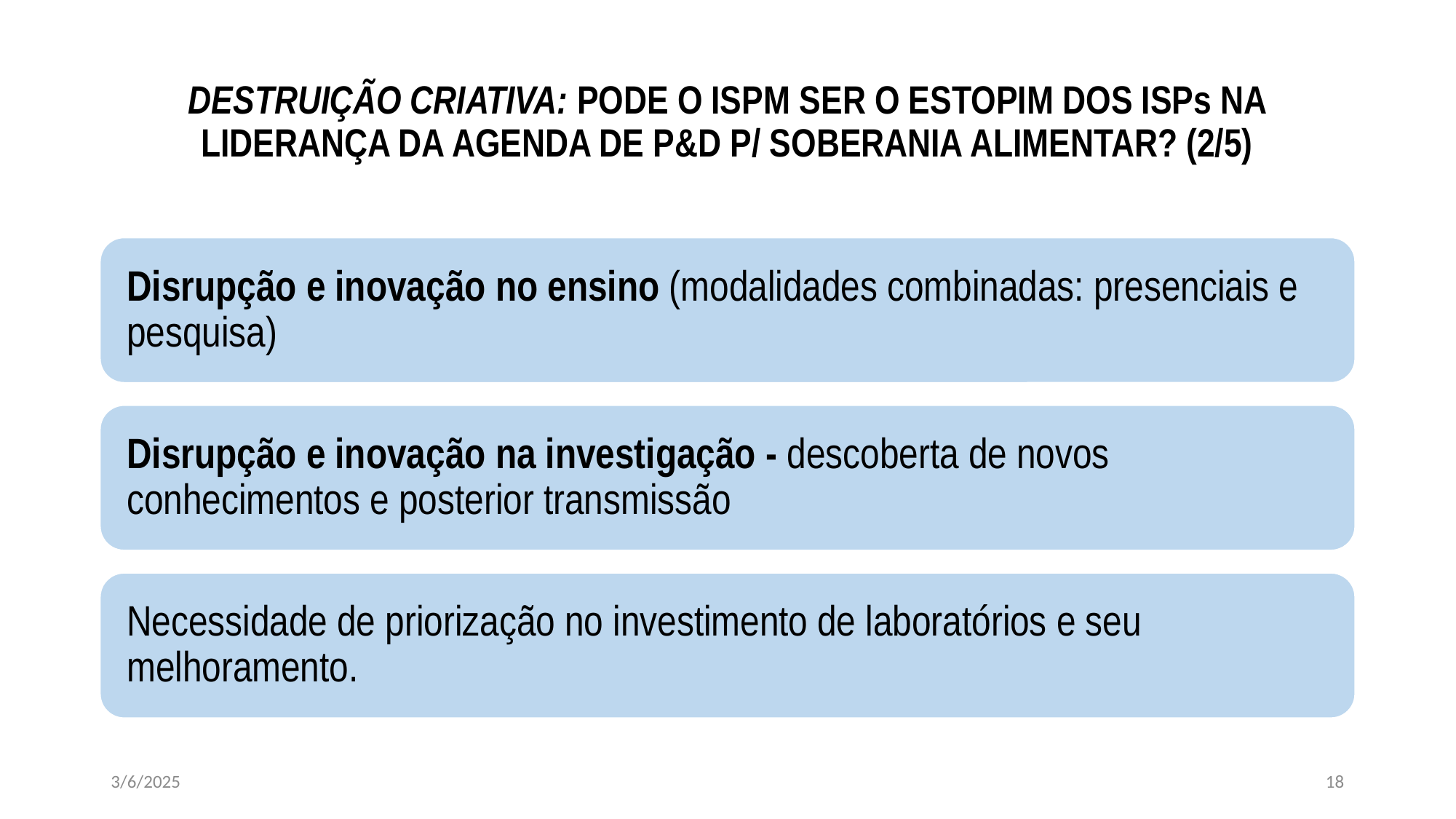

# DESTRUIÇÃO CRIATIVA: PODE O ISPM SER O ESTOPIM DOS ISPs NA LIDERANÇA DA AGENDA DE P&D P/ SOBERANIA ALIMENTAR? (2/5)
Disrupção e inovação no ensino (modalidades combinadas: presenciais e pesquisa)
Disrupção e inovação na investigação - descoberta de novos conhecimentos e posterior transmissão
Necessidade de priorização no investimento de laboratórios e seu melhoramento.
3/6/2025
18